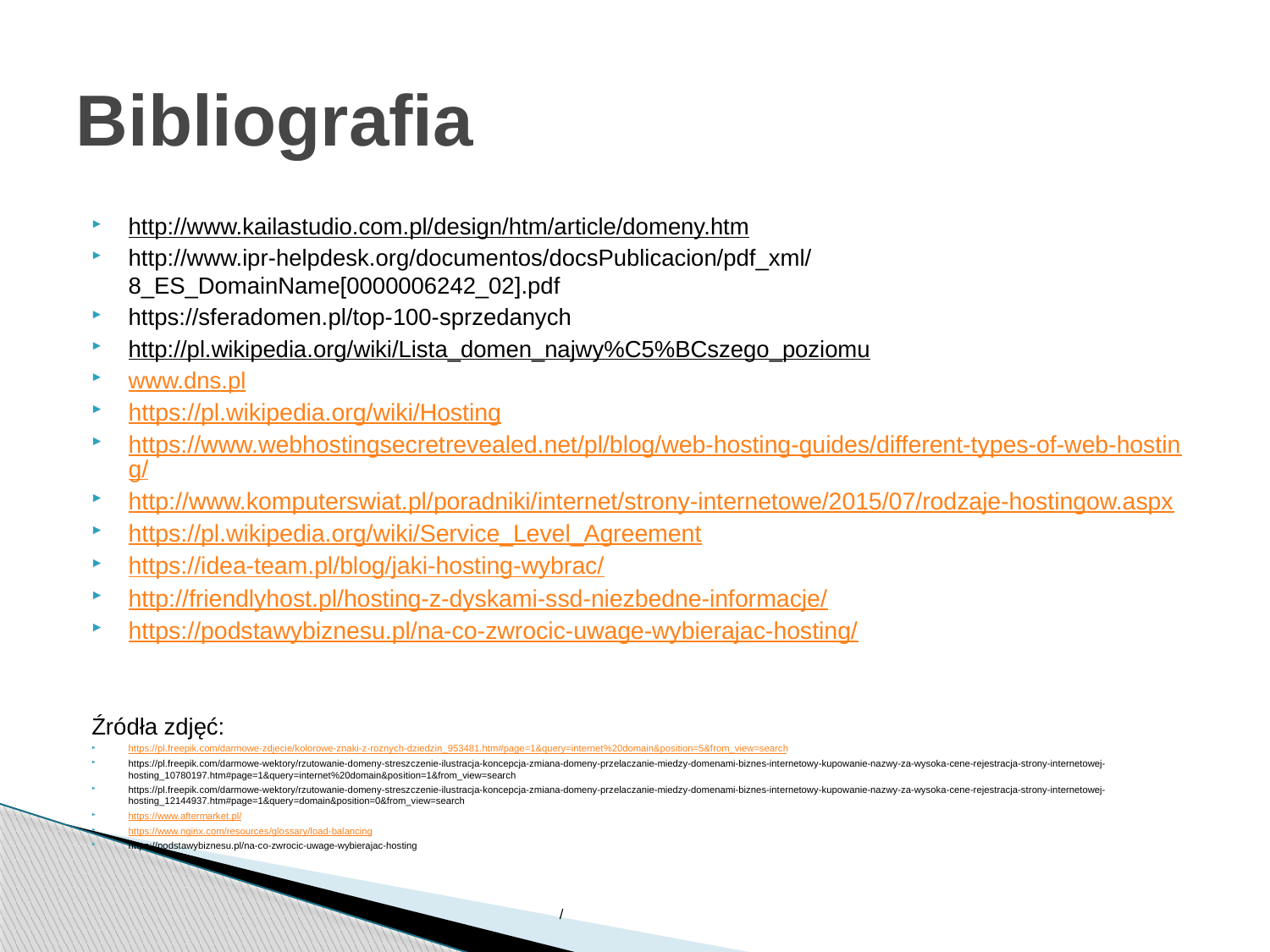

# Bibliografia
http://www.kailastudio.com.pl/design/htm/article/domeny.htm
http://www.ipr-helpdesk.org/documentos/docsPublicacion/pdf_xml/8_ES_DomainName[0000006242_02].pdf
https://sferadomen.pl/top-100-sprzedanych
http://pl.wikipedia.org/wiki/Lista_domen_najwy%C5%BCszego_poziomu
www.dns.pl
https://pl.wikipedia.org/wiki/Hosting
https://www.webhostingsecretrevealed.net/pl/blog/web-hosting-guides/different-types-of-web-hosting/
http://www.komputerswiat.pl/poradniki/internet/strony-internetowe/2015/07/rodzaje-hostingow.aspx
https://pl.wikipedia.org/wiki/Service_Level_Agreement
https://idea-team.pl/blog/jaki-hosting-wybrac/
http://friendlyhost.pl/hosting-z-dyskami-ssd-niezbedne-informacje/
https://podstawybiznesu.pl/na-co-zwrocic-uwage-wybierajac-hosting/

Źródła zdjęć:
https://pl.freepik.com/darmowe-zdjecie/kolorowe-znaki-z-roznych-dziedzin_953481.htm#page=1&query=internet%20domain&position=5&from_view=search
https://pl.freepik.com/darmowe-wektory/rzutowanie-domeny-streszczenie-ilustracja-koncepcja-zmiana-domeny-przelaczanie-miedzy-domenami-biznes-internetowy-kupowanie-nazwy-za-wysoka-cene-rejestracja-strony-internetowej-hosting_10780197.htm#page=1&query=internet%20domain&position=1&from_view=search
https://pl.freepik.com/darmowe-wektory/rzutowanie-domeny-streszczenie-ilustracja-koncepcja-zmiana-domeny-przelaczanie-miedzy-domenami-biznes-internetowy-kupowanie-nazwy-za-wysoka-cene-rejestracja-strony-internetowej-hosting_12144937.htm#page=1&query=domain&position=0&from_view=search
https://www.aftermarket.pl/
https://www.nginx.com/resources/glossary/load-balancing
https://podstawybiznesu.pl/na-co-zwrocic-uwage-wybierajac-hosting

/